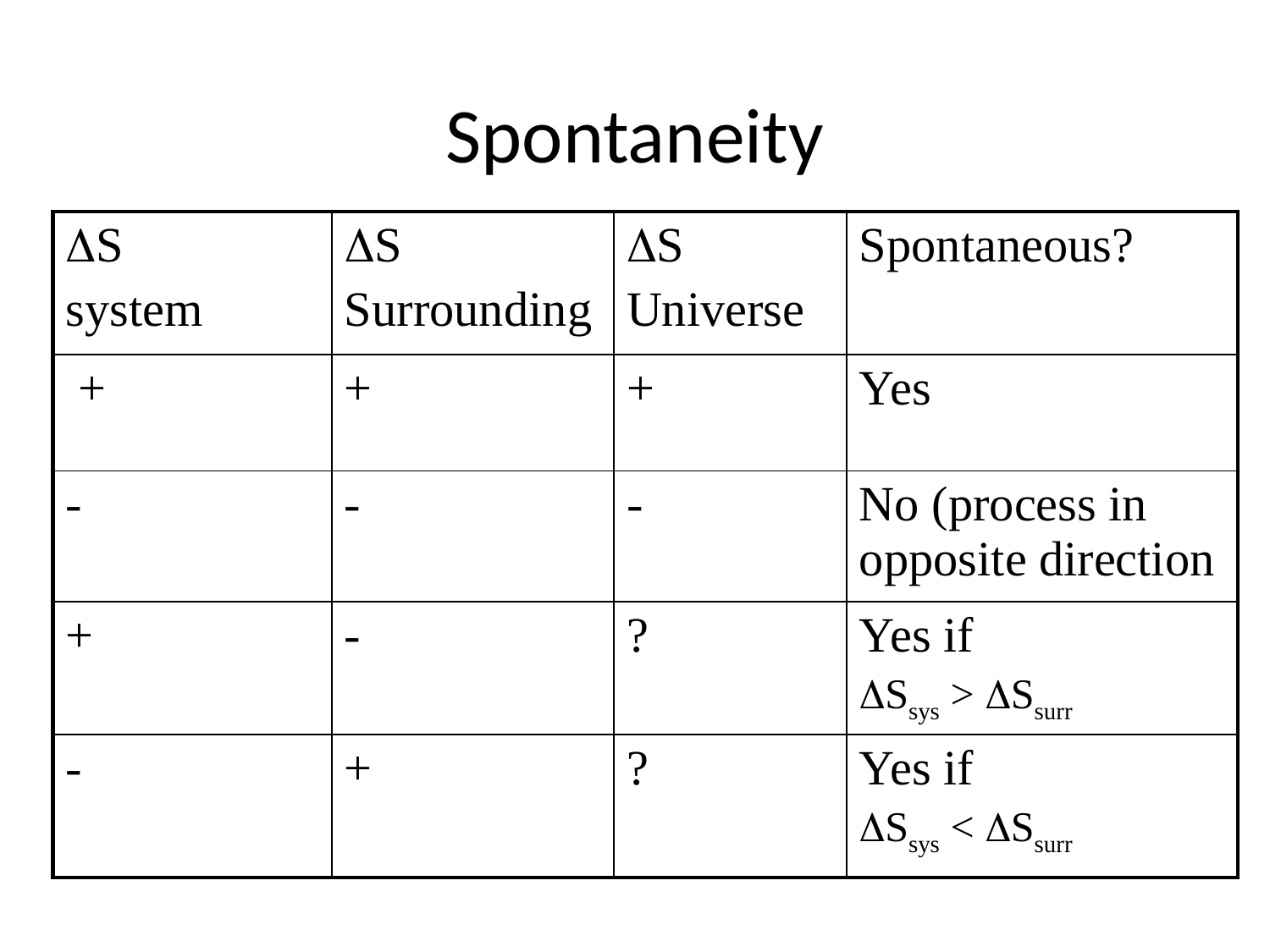

# Spontaneity
| ΔS system | ΔS Surrounding | ΔS Universe | Spontaneous? |
| --- | --- | --- | --- |
| + | + | + | Yes |
| - | - | - | No (process in opposite direction |
| + | - | ? | Yes if ΔSsys > ΔSsurr |
| - | + | ? | Yes if ΔSsys < ΔSsurr |